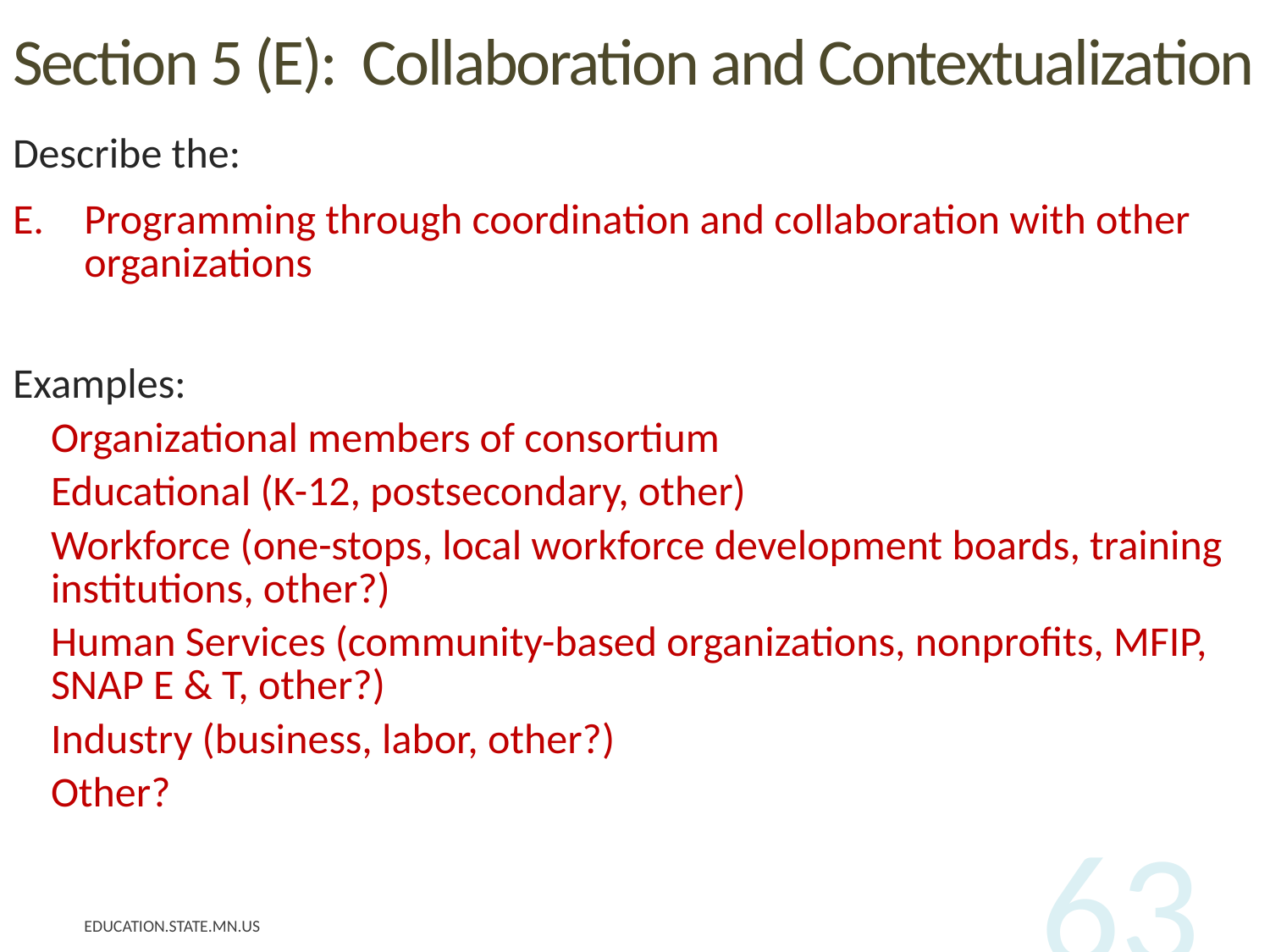

# Section 5 (E):  Collaboration and Contextualization
Describe the:
Programming through coordination and collaboration with other organizations

Examples:
Organizational members of consortium
Educational (K-12, postsecondary, other)
Workforce (one-stops, local workforce development boards, training institutions, other?)
Human Services (community-based organizations, nonprofits, MFIP, SNAP E & T, other?)
Industry (business, labor, other?)
Other?

education.state.mn.us
63